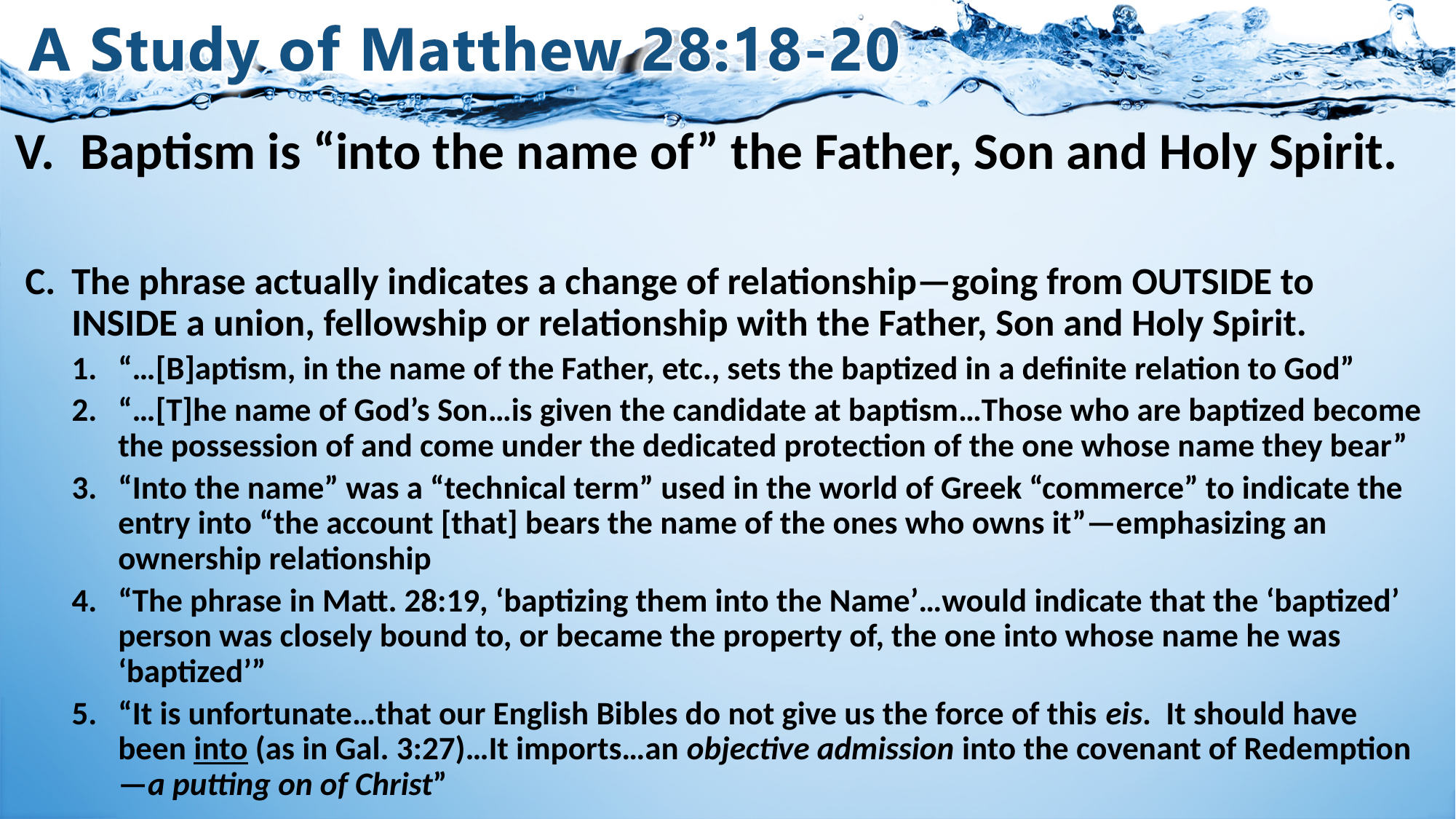

# V.	Baptism is “into the name of” the Father, Son and Holy Spirit.
The phrase actually indicates a change of relationship—going from OUTSIDE to INSIDE a union, fellowship or relationship with the Father, Son and Holy Spirit.
“…[B]aptism, in the name of the Father, etc., sets the baptized in a definite relation to God”
“…[T]he name of God’s Son…is given the candidate at baptism…Those who are baptized become the possession of and come under the dedicated protection of the one whose name they bear”
“Into the name” was a “technical term” used in the world of Greek “commerce” to indicate the entry into “the account [that] bears the name of the ones who owns it”—emphasizing an ownership relationship
“The phrase in Matt. 28:19, ‘baptizing them into the Name’…would indicate that the ‘baptized’ person was closely bound to, or became the property of, the one into whose name he was ‘baptized’”
“It is unfortunate…that our English Bibles do not give us the force of this eis.  It should have been into (as in Gal. 3:27)…It imports…an objective admission into the covenant of Redemption—a putting on of Christ”